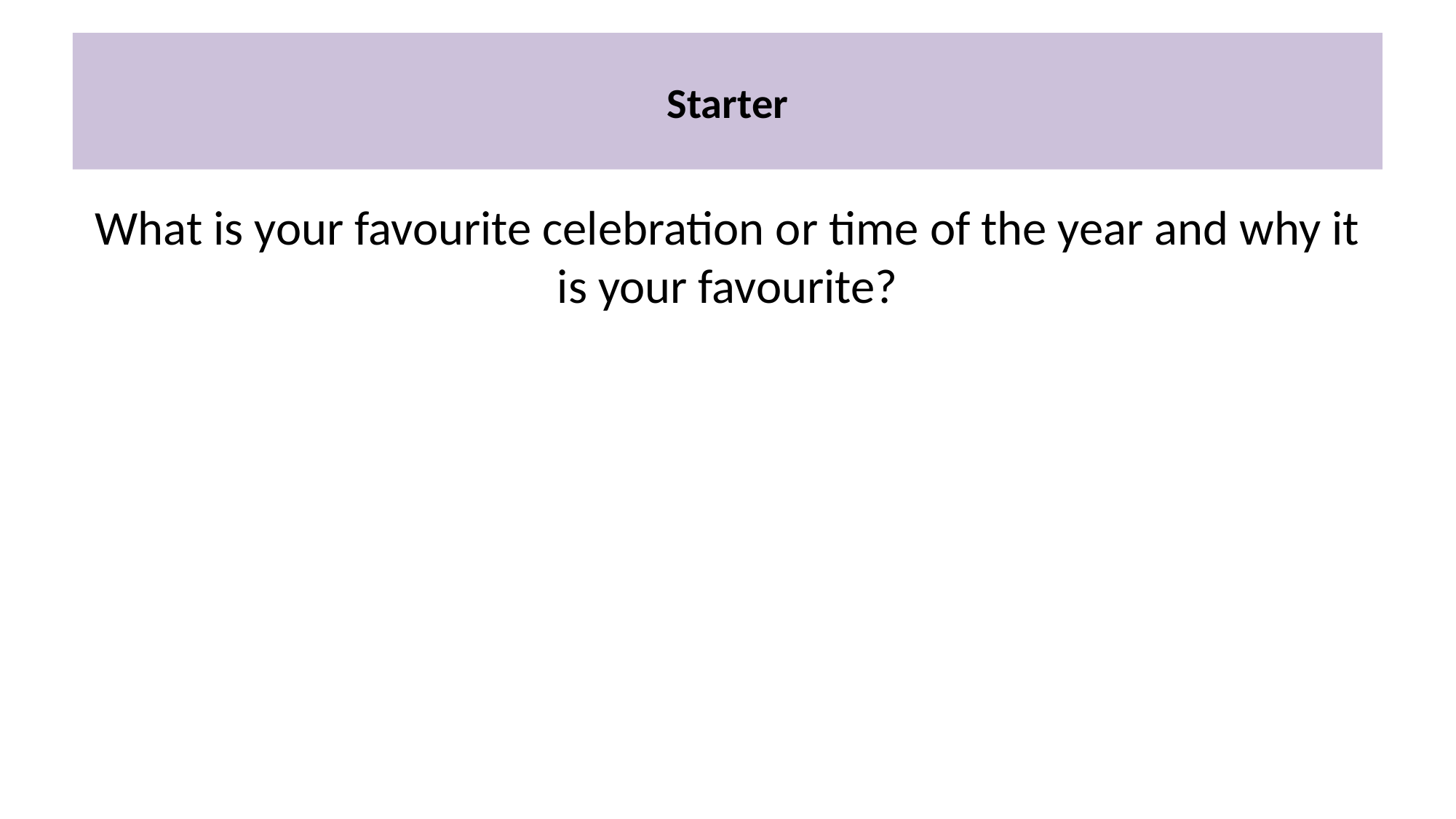

# Starter
What is your favourite celebration or time of the year and why it is your favourite?